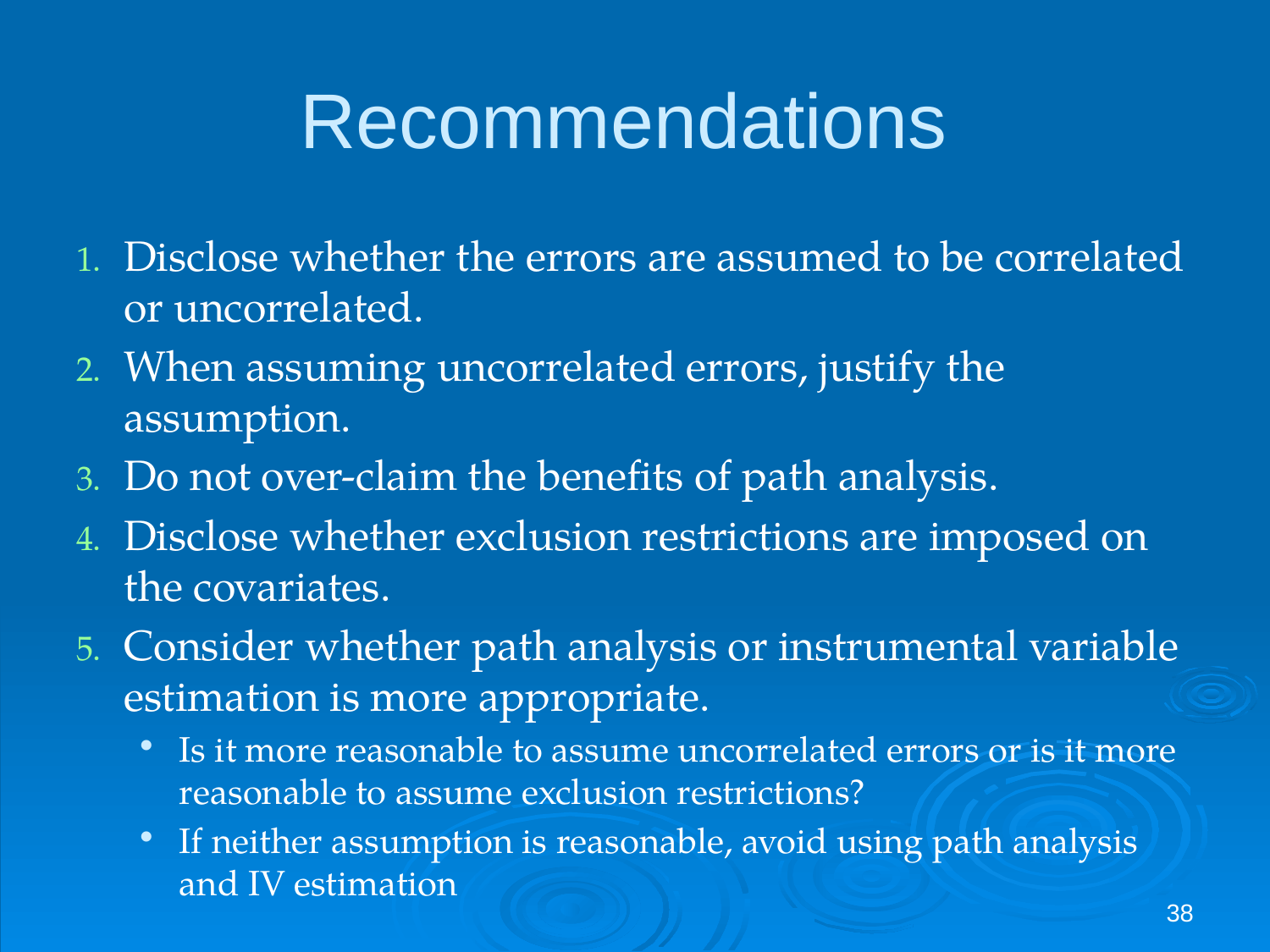

# Recommendations
Disclose whether the errors are assumed to be correlated or uncorrelated.
When assuming uncorrelated errors, justify the assumption.
Do not over-claim the benefits of path analysis.
Disclose whether exclusion restrictions are imposed on the covariates.
Consider whether path analysis or instrumental variable estimation is more appropriate.
Is it more reasonable to assume uncorrelated errors or is it more reasonable to assume exclusion restrictions?
If neither assumption is reasonable, avoid using path analysis and IV estimation

BIG PICTURE RECOMMENDATION
Don’t use methods that you don’t understand!

38